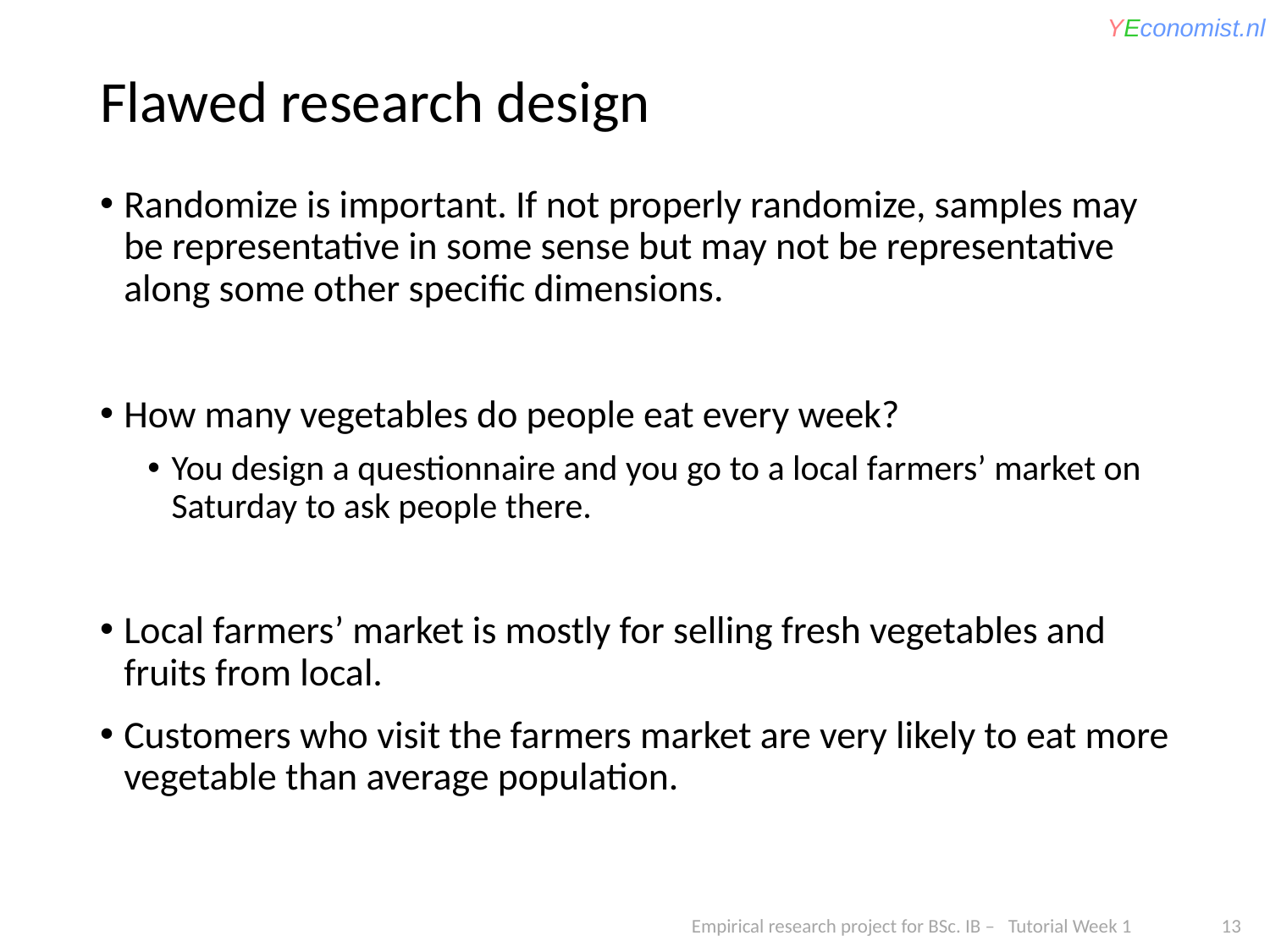

# Flawed research design
Randomize is important. If not properly randomize, samples may be representative in some sense but may not be representative along some other specific dimensions.

How many vegetables do people eat every week?
You design a questionnaire and you go to a local farmers’ market on Saturday to ask people there.

Local farmers’ market is mostly for selling fresh vegetables and fruits from local.
Customers who visit the farmers market are very likely to eat more vegetable than average population.

Empirical research project for BSc. IB –   Tutorial Week 1                    13